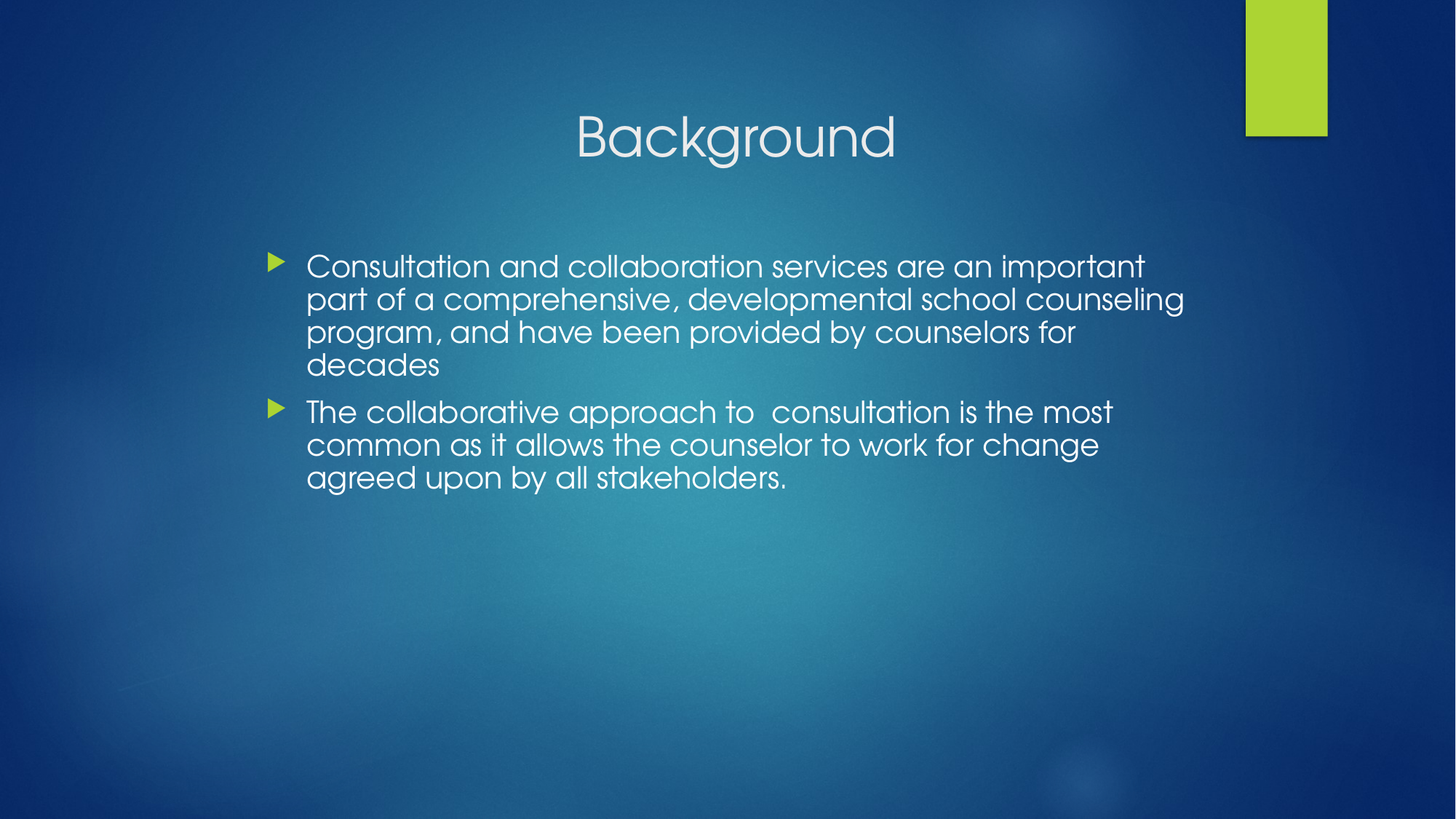

Background
Consultation and collaboration services are an important  part of a comprehensive, developmental school counseling program, and have been provided by counselors for decades
The collaborative approach to  consultation is the most common as it allows the counselor to work for change agreed upon by all stakeholders.